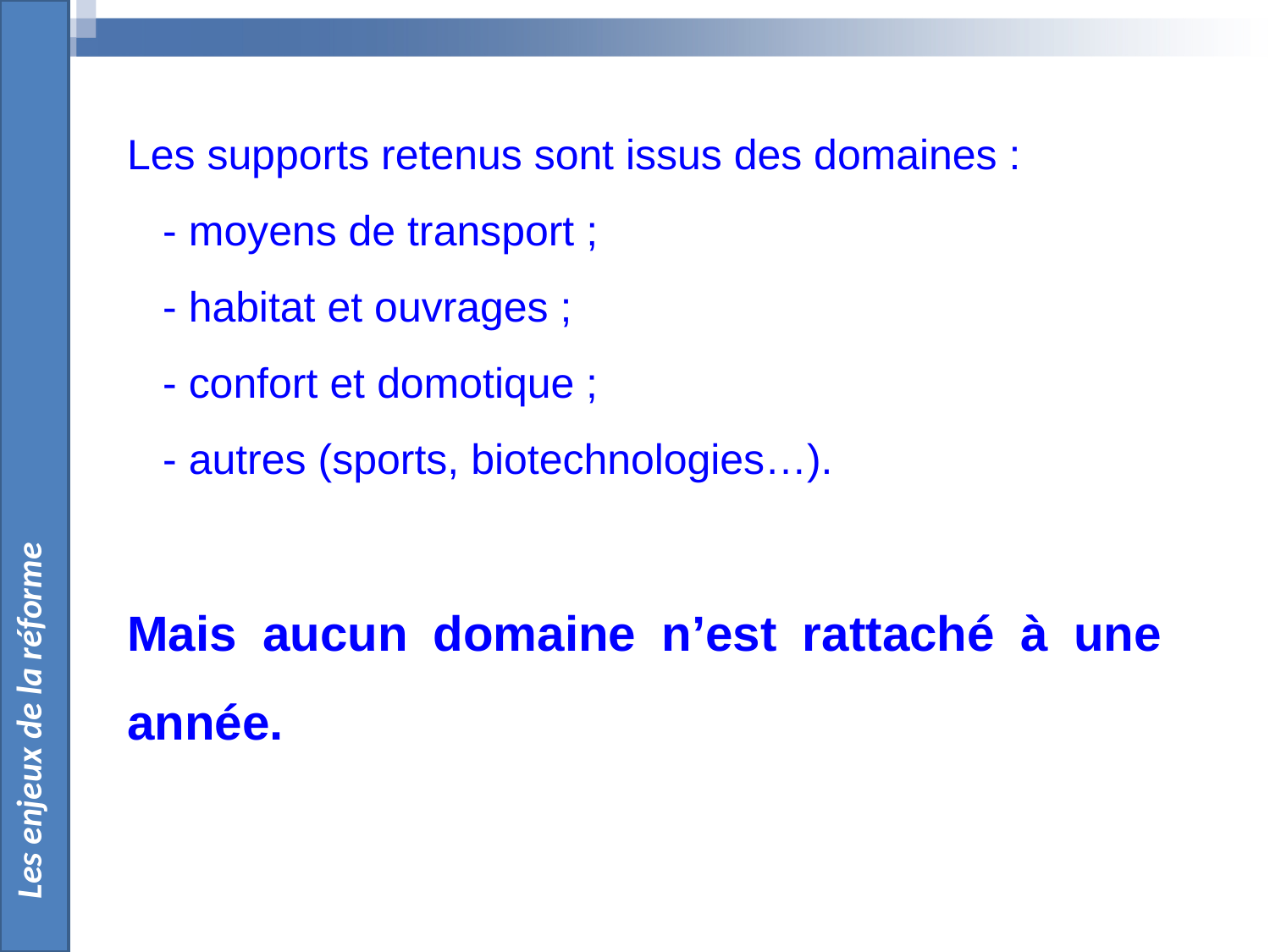

Les enjeux de la réforme
Les supports retenus sont issus des domaines :
   - moyens de transport ;
   - habitat et ouvrages ;
   - confort et domotique ;
   - autres (sports, biotechnologies…).
Mais aucun domaine n’est rattaché à une année.